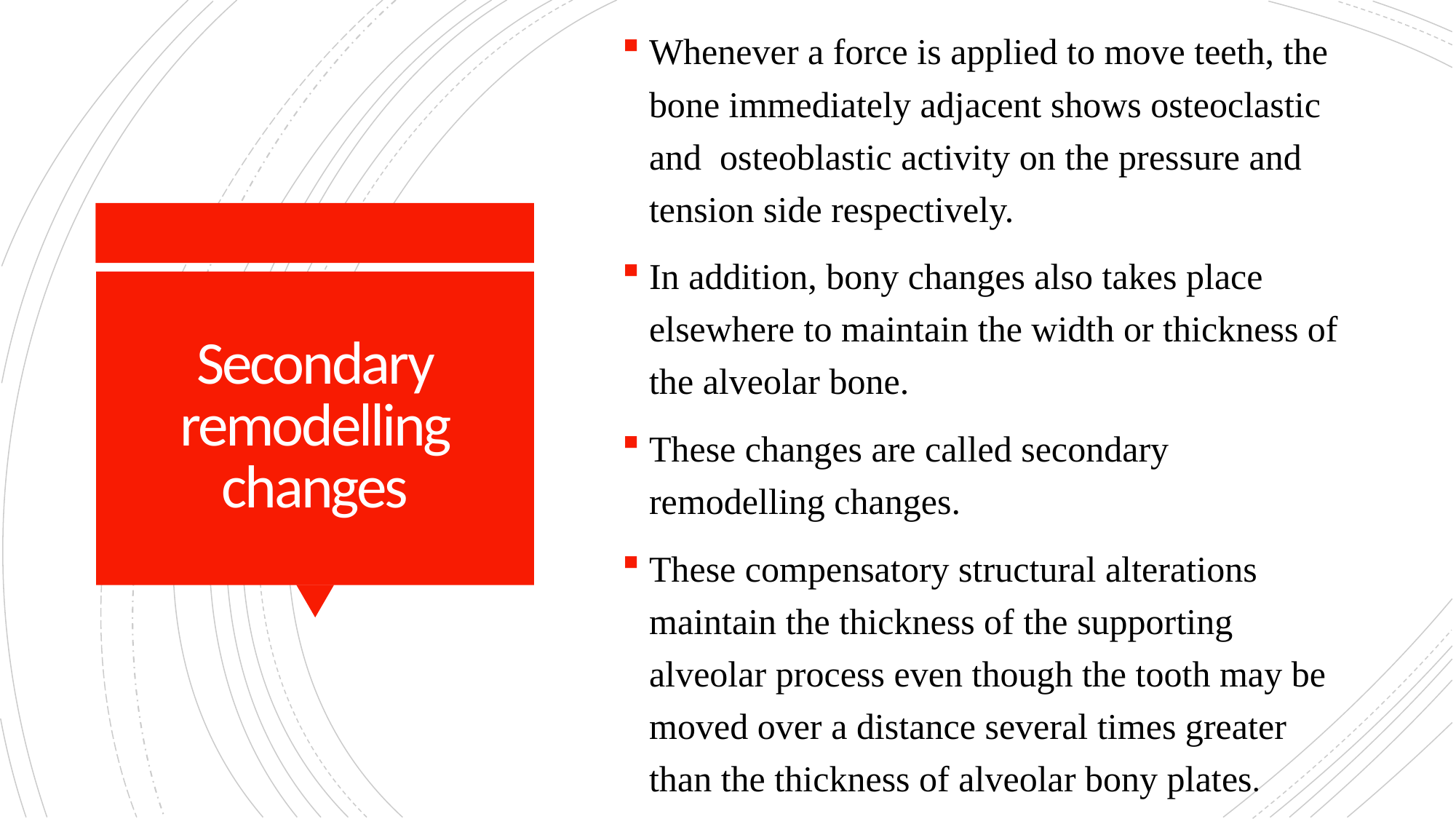

Whenever a force is applied to move teeth, the bone immediately adjacent shows osteoclastic   and  osteoblastic activity on the pressure and tension side respectively.
In addition, bony changes also takes place elsewhere to maintain the width or thickness of the alveolar bone.
These changes are called secondary remodelling changes.
These compensatory structural alterations maintain the thickness of the supporting alveolar process even though the tooth may be moved over a distance several times greater than the thickness of alveolar bony plates.
# Secondary remodelling changes